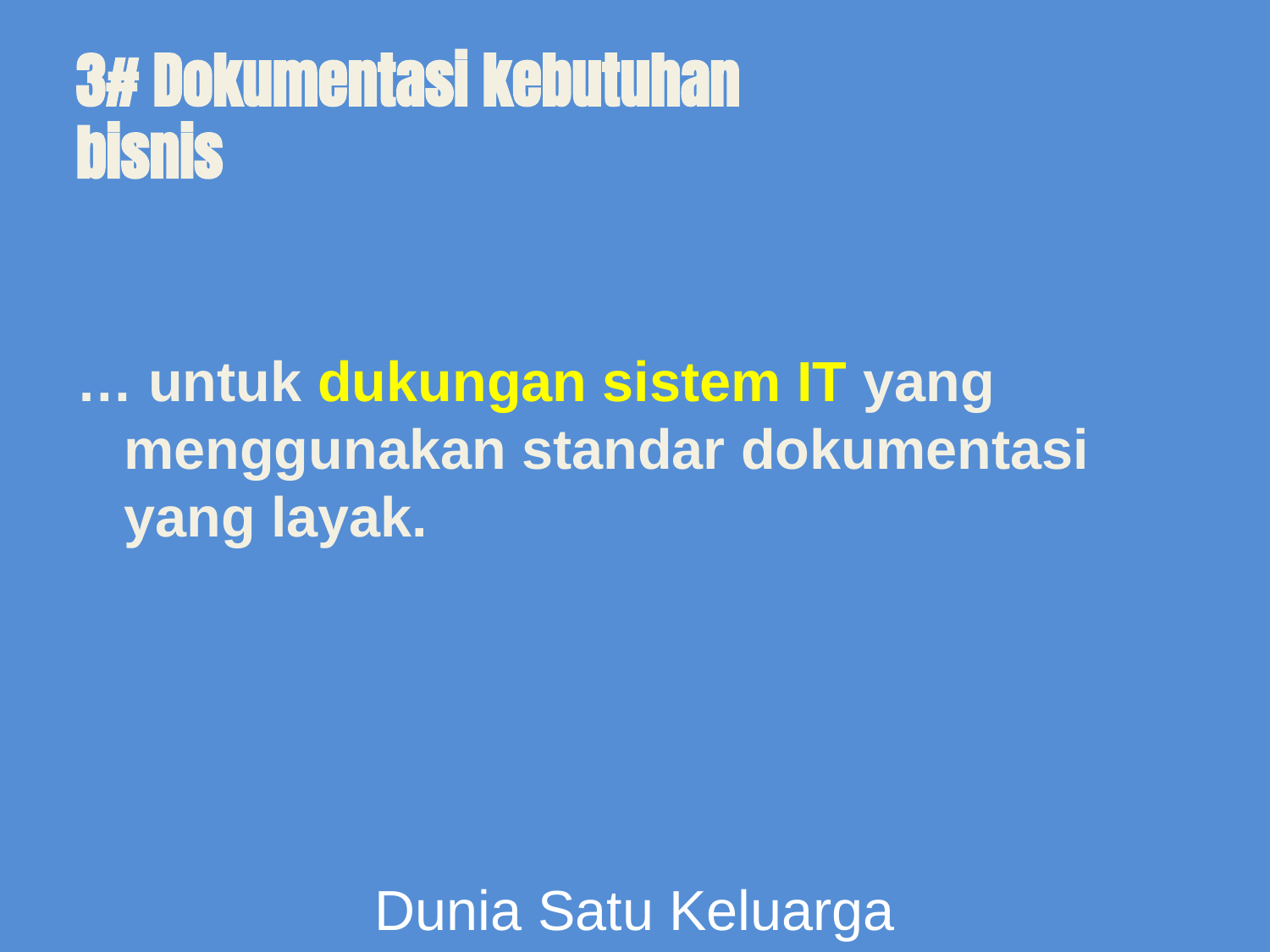

# 3# Dokumentasi kebutuhan bisnis
… untuk dukungan sistem IT yang menggunakan standar dokumentasi yang layak.
Dunia Satu Keluarga